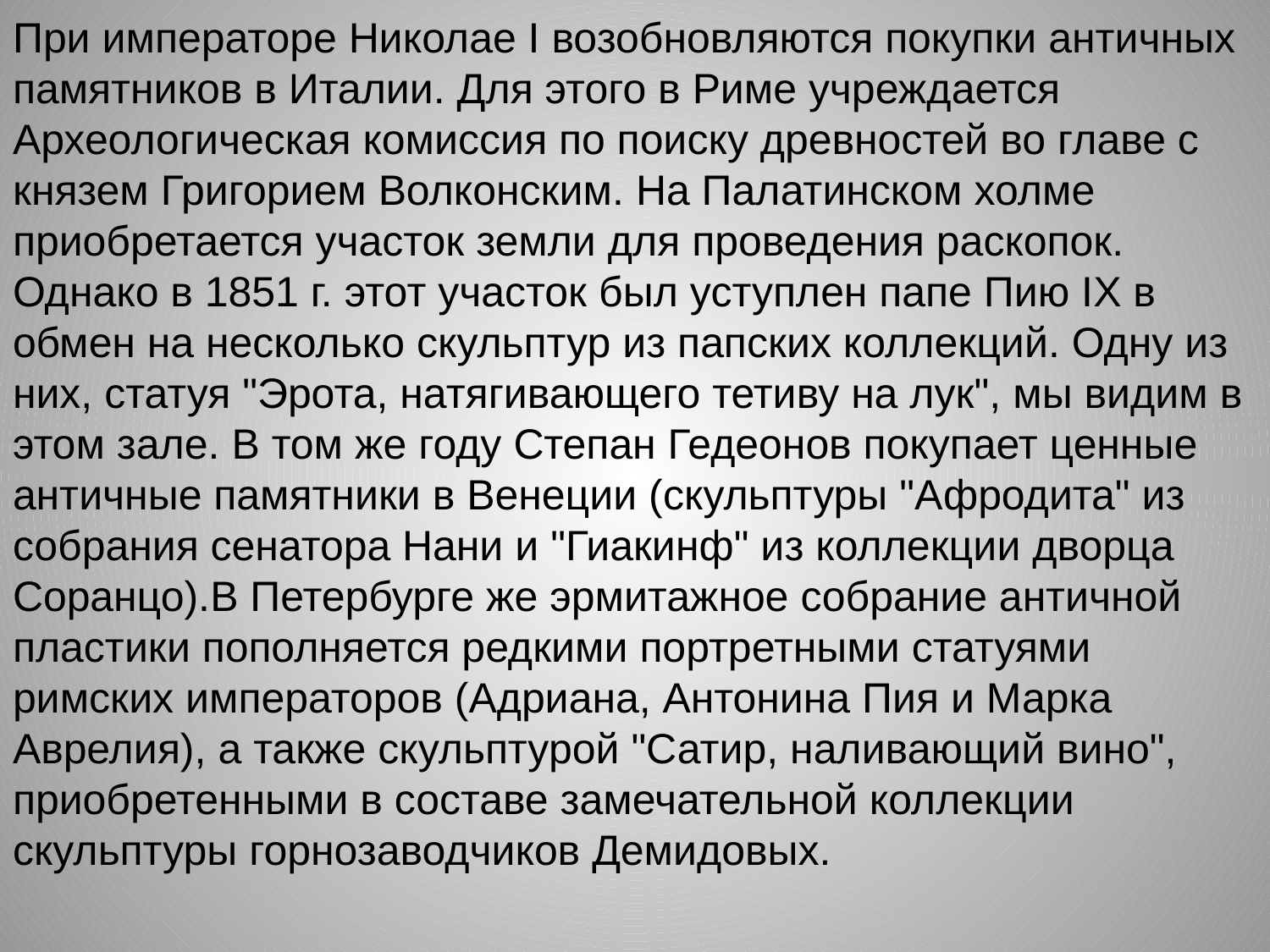

При императоре Николае I возобновляются покупки античных памятников в Италии. Для этого в Риме учреждается Археологическая комиссия по поиску древностей во главе с князем Григорием Волконским. На Палатинском холме приобретается участок земли для проведения раскопок. Однако в 1851 г. этот участок был уступлен папе Пию IX в обмен на несколько скульптур из папских коллекций. Одну из них, статуя "Эрота, натягивающего тетиву на лук", мы видим в этом зале. В том же году Степан Гедеонов покупает ценные античные памятники в Венеции (скульптуры "Афродита" из собрания сенатора Нани и "Гиакинф" из коллекции дворца Соранцо).В Петербурге же эрмитажное собрание античной пластики пополняется редкими портретными статуями римских императоров (Адриана, Антонина Пия и Марка Аврелия), а также скульптурой "Сатир, наливающий вино", приобретенными в составе замечательной коллекции скульптуры горнозаводчиков Демидовых.